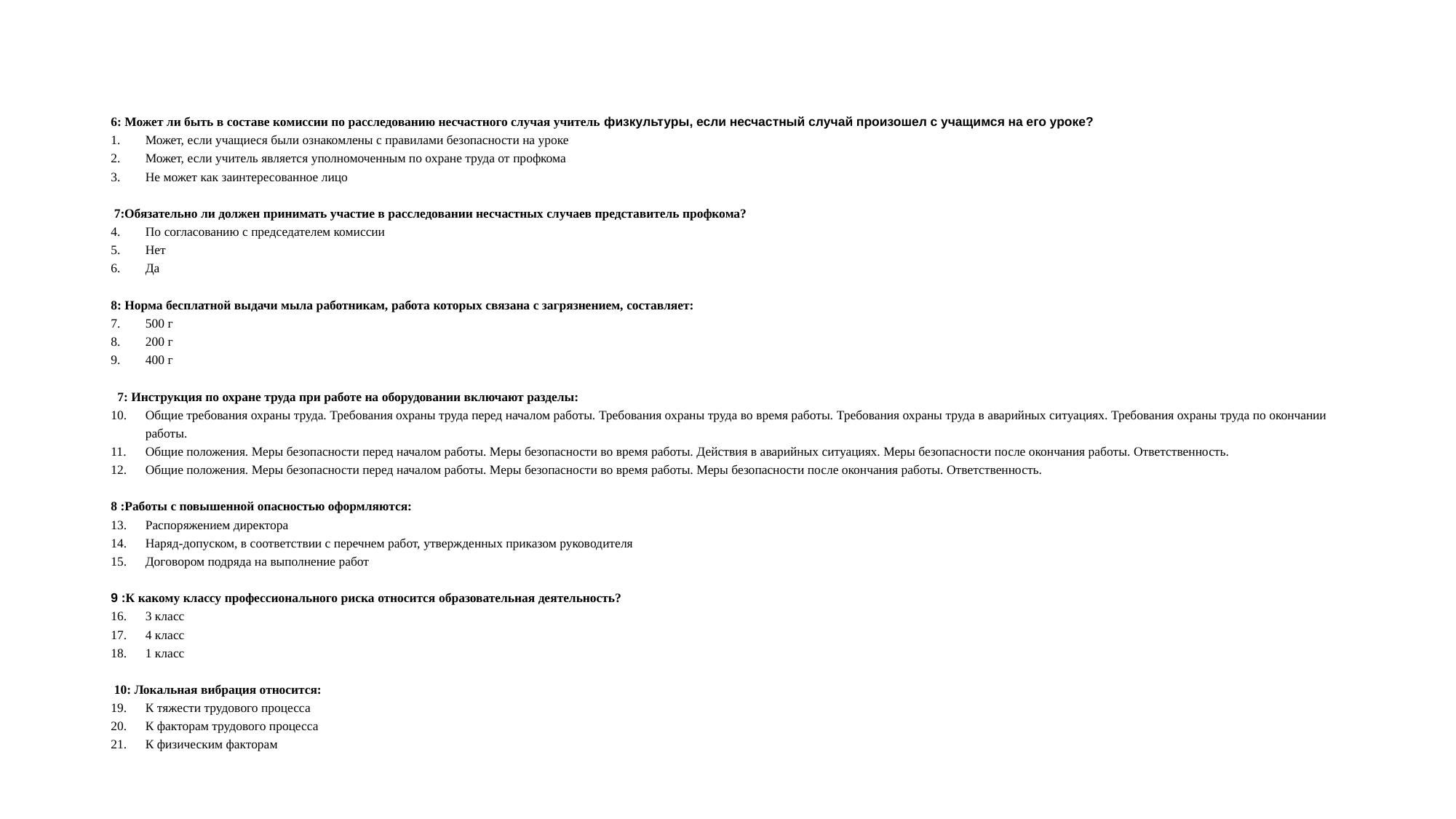

#
6: Может ли быть в составе комиссии по расследованию несчастного случая учитель физкультуры, если несчастный случай произошел с учащимся на его уроке?
Может, если учащиеся были ознакомлены с правилами безопасности на уроке
Может, если учитель является уполномоченным по охране труда от профкома
Не может как заинтересованное лицо

 7:Обязательно ли должен принимать участие в расследовании несчастных случаев представитель профкома?
По согласованию с председателем комиссии
Нет
Да

8: Норма бесплатной выдачи мыла работникам, работа которых связана с загрязнением, составляет:
500 г
200 г
400 г

  7: Инструкция по охране труда при работе на оборудовании включают разделы:
Общие требования охраны труда. Требования охраны труда перед началом работы. Требования охраны труда во время работы. Требования охраны труда в аварийных ситуациях. Требования охраны труда по окончании работы.
Общие положения. Меры безопасности перед началом работы. Меры безопасности во время работы. Действия в аварийных ситуациях. Меры безопасности после окончания работы. Ответственность.
Общие положения. Меры безопасности перед началом работы. Меры безопасности во время работы. Меры безопасности после окончания работы. Ответственность.

8 :Работы с повышенной опасностью оформляются:
Распоряжением директора
Наряд-допуском, в соответствии с перечнем работ, утвержденных приказом руководителя
Договором подряда на выполнение работ

9 :К какому классу профессионального риска относится образовательная деятельность?
3 класс
4 класс
1 класс

 10: Локальная вибрация относится:
К тяжести трудового процесса
К факторам трудового процесса
К физическим факторам